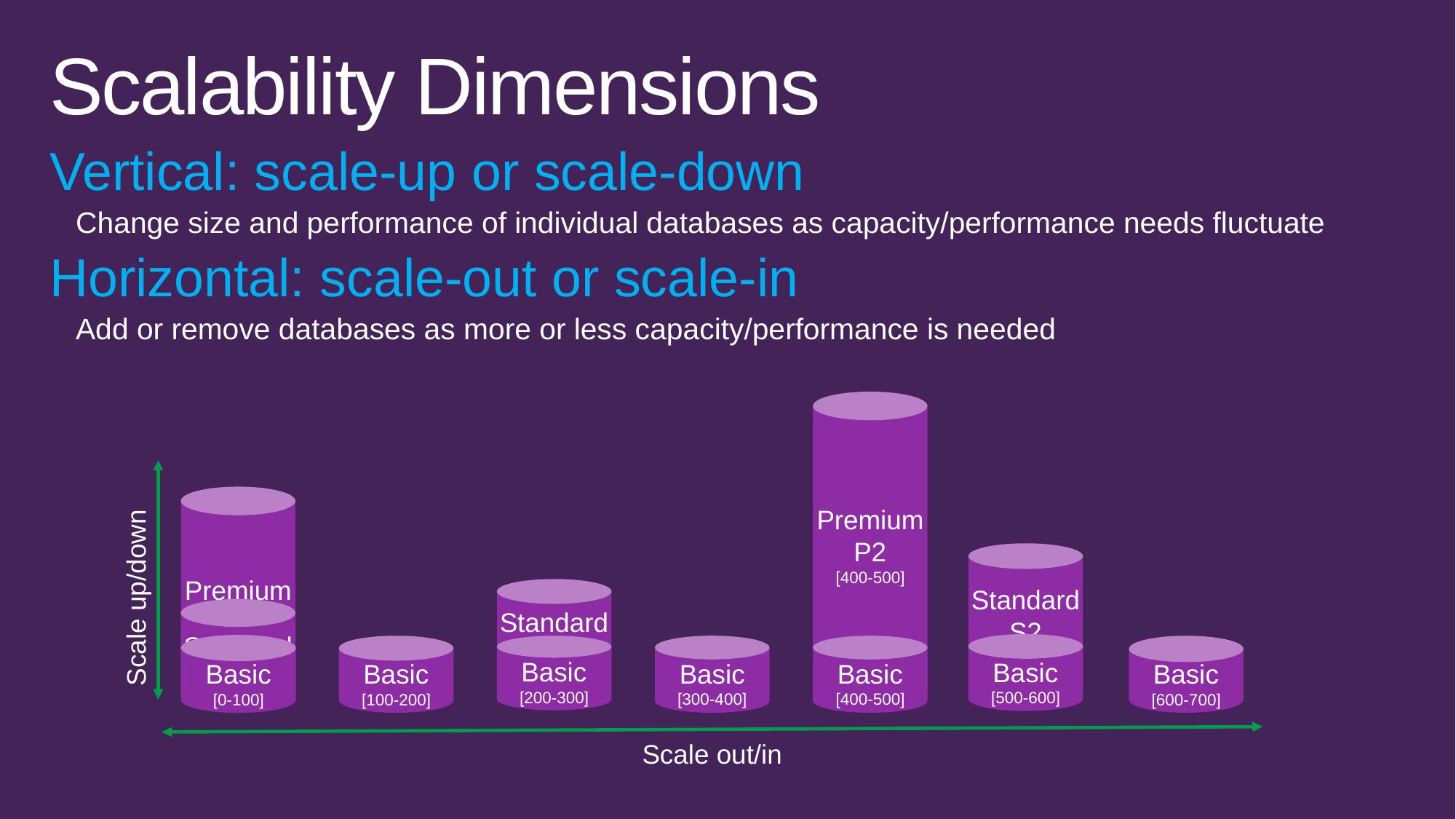

# Scalability Dimensions
Vertical: scale-up or scale-down
Change size and performance of individual databases as capacity/performance needs fluctuate
Horizontal: scale-out or scale-in
Add or remove databases as more or less capacity/performance is needed

Premium
P2
[400-500]

Premium
P1
Standard
S2
[500-600]
Scale up/down
Standard
S1
[200-300]
Standard
SO
Basic
[500-600]
Basic

Basic
[0-100]
Basic
[100-200]
Basic
[200-300]
Basic
[300-400]
Basic
[400-500]
Basic
[600-700]
Scale out/in